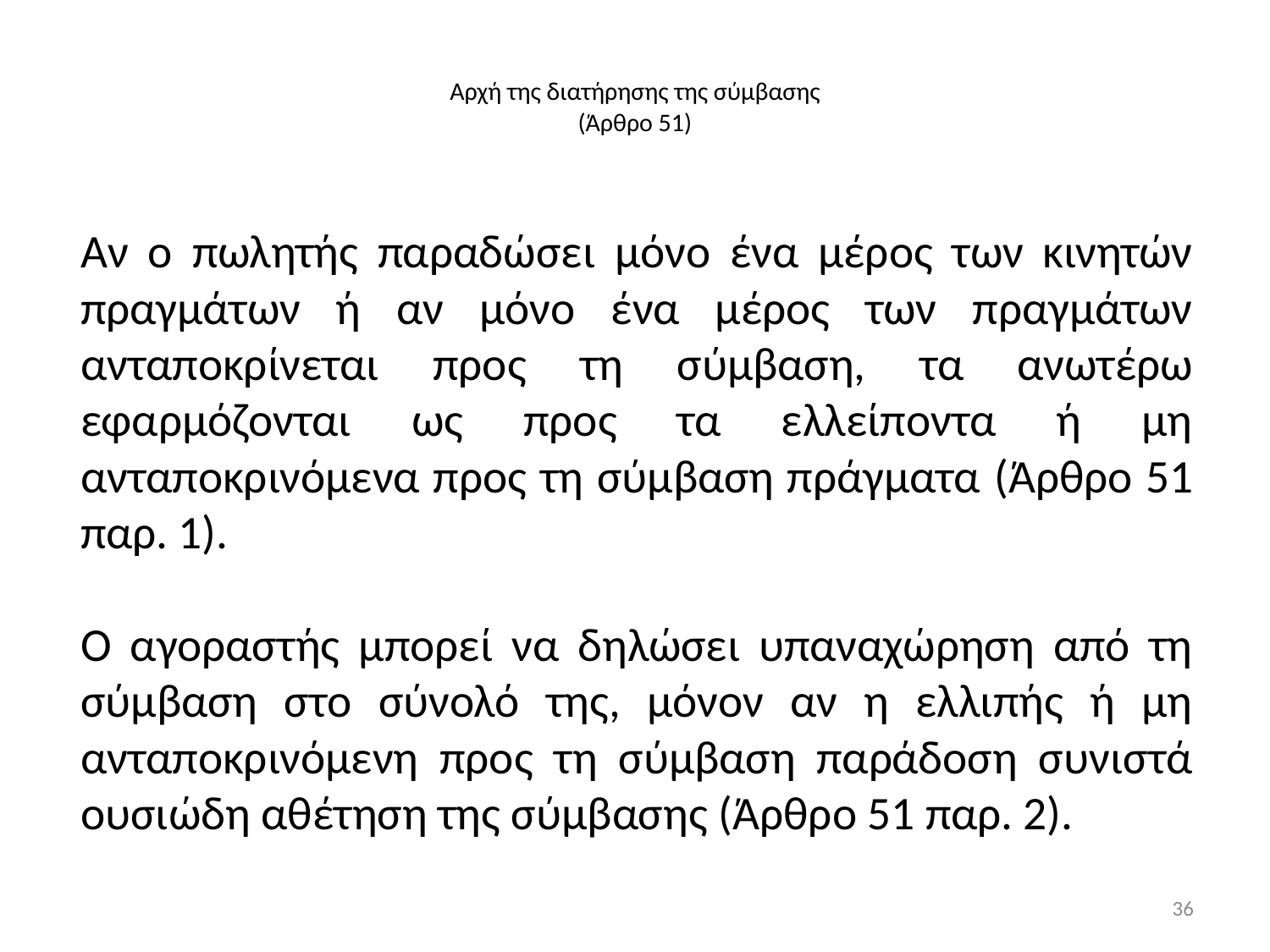

# Αρχή της διατήρησης της σύμβασης (Άρθρο 51)

Αν ο πωλητής παραδώσει μόνο ένα μέρος των κινητών πραγμάτων ή αν μόνο ένα μέρος των πραγμάτων ανταποκρίνεται προς τη σύμβαση, τα ανωτέρω εφαρμόζονται ως προς τα ελλείποντα ή μη ανταποκρινόμενα προς τη σύμβαση πράγματα (Άρθρο 51 παρ. 1).

Ο αγοραστής μπορεί να δηλώσει υπαναχώρηση από τη σύμβαση στο σύνολό της, μόνον αν η ελλιπής ή μη ανταποκρινόμενη προς τη σύμβαση παράδοση συνιστά ουσιώδη αθέτηση της σύμβασης (Άρθρο 51 παρ. 2).

36